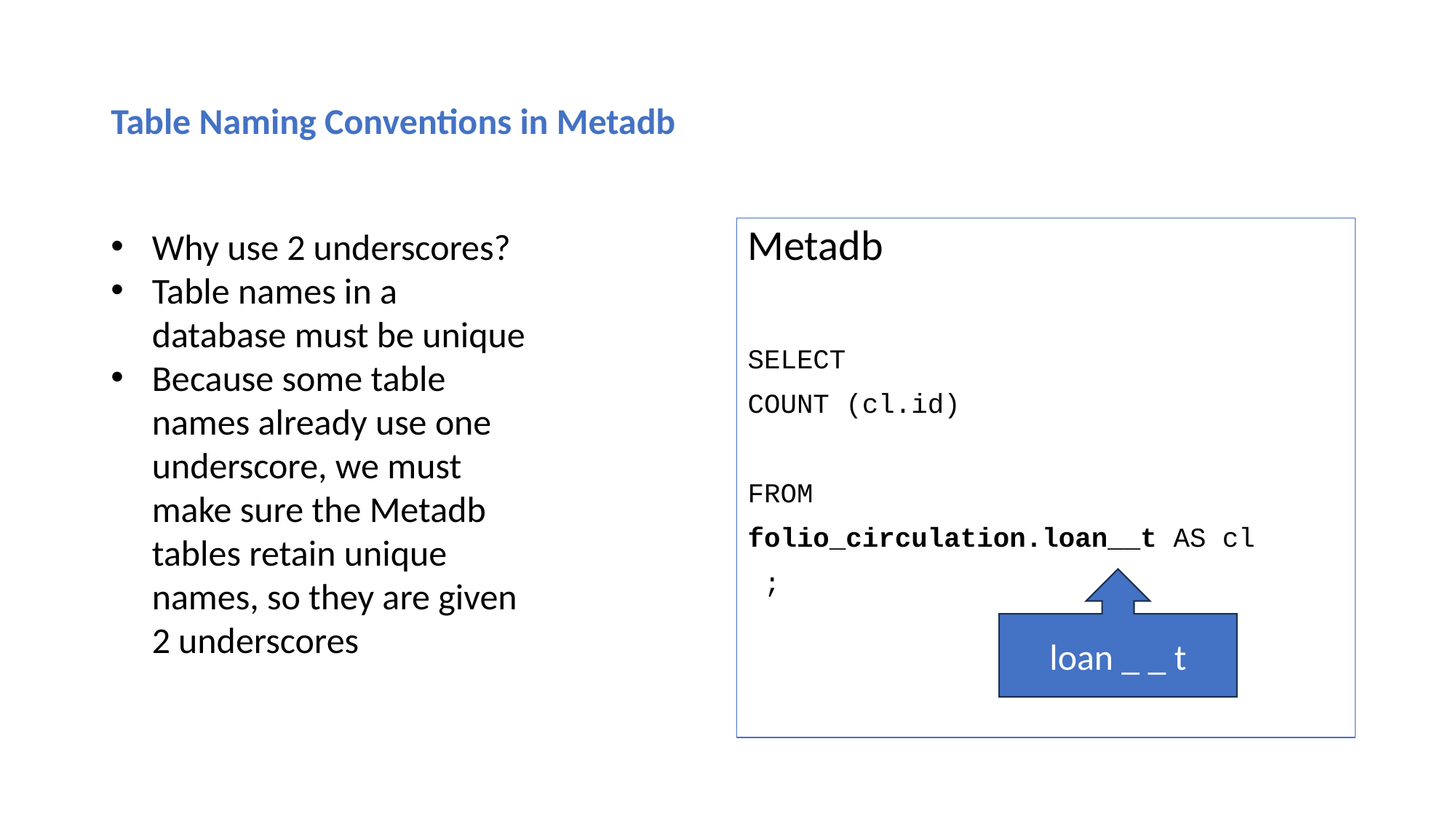

# Table Naming Conventions in Metadb
Why use 2 underscores?
Table names in a database must be unique
Because some table names already use one underscore, we must make sure the Metadb tables retain unique names, so they are given 2 underscores
Metadb

SELECT
COUNT (cl.id)

FROM
folio_circulation.loan__t AS cl
 ;
loan _ _ t